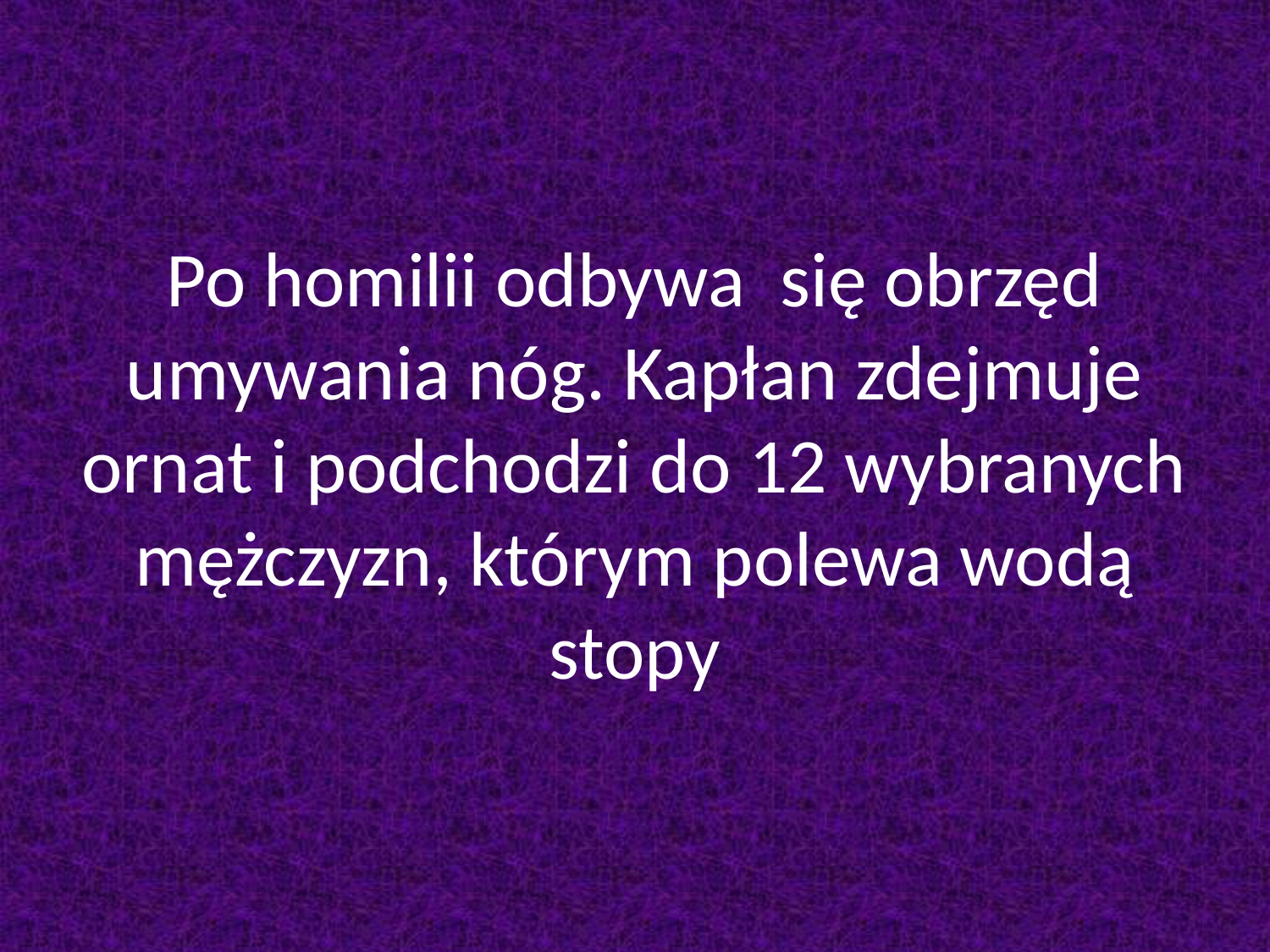

# Po homilii odbywa  się obrzęd umywania nóg. Kapłan zdejmuje ornat i podchodzi do 12 wybranych mężczyzn, którym polewa wodą stopy